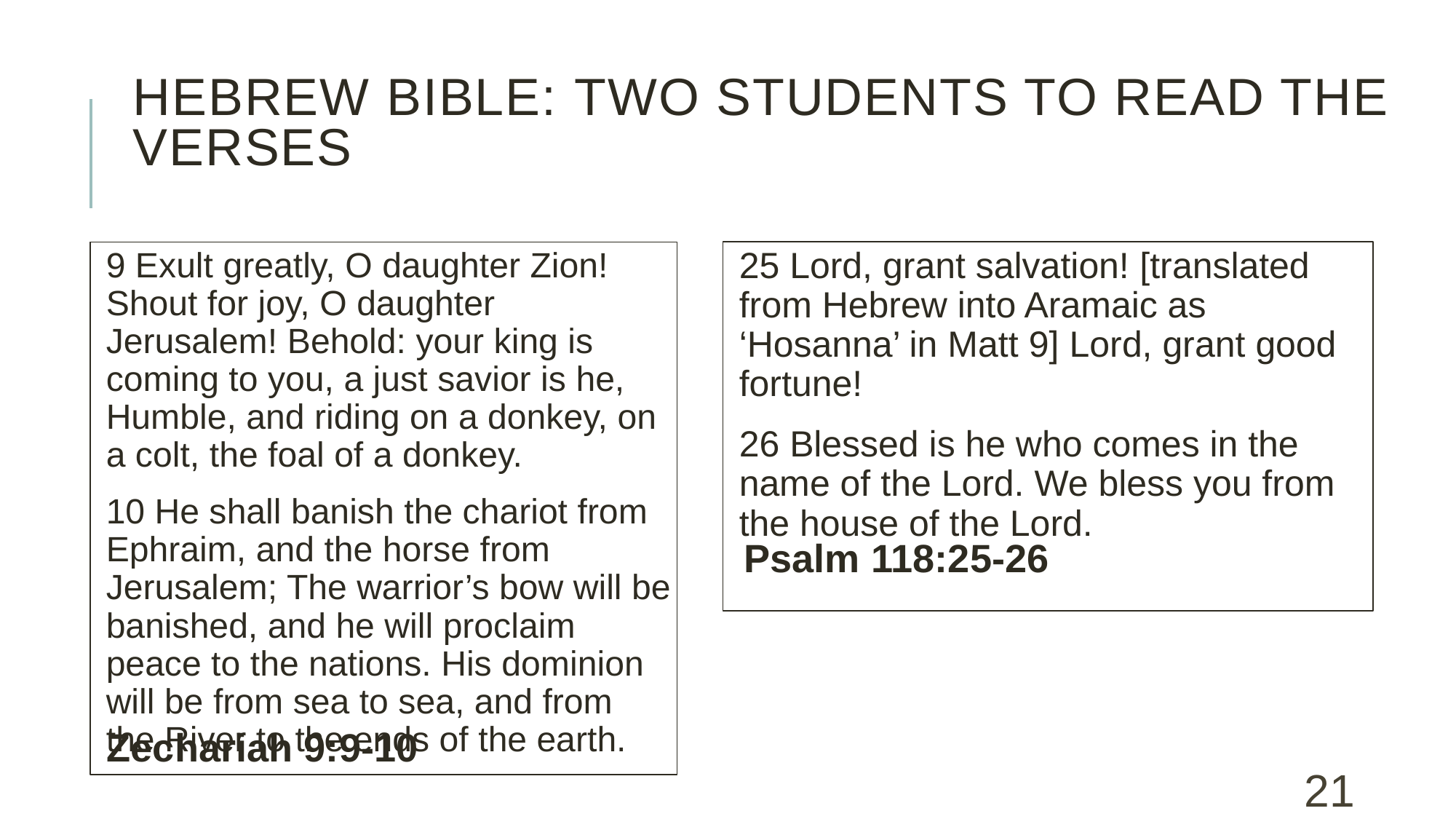

# Hebrew BIBLE: two students to read the verses
9 Exult greatly, O daughter Zion! Shout for joy, O daughter Jerusalem! Behold: your king is coming to you, a just savior is he, Humble, and riding on a donkey, on a colt, the foal of a donkey.
10 He shall banish the chariot from Ephraim, and the horse from Jerusalem; The warrior’s bow will be banished, and he will proclaim peace to the nations. His dominion will be from sea to sea, and from the River to the ends of the earth.
25 Lord, grant salvation! [translated from Hebrew into Aramaic as ‘Hosanna’ in Matt 9] Lord, grant good fortune!
26 Blessed is he who comes in the name of the Lord. We bless you from the house of the Lord.
Psalm 118:25-26
Zechariah 9:9-10
21